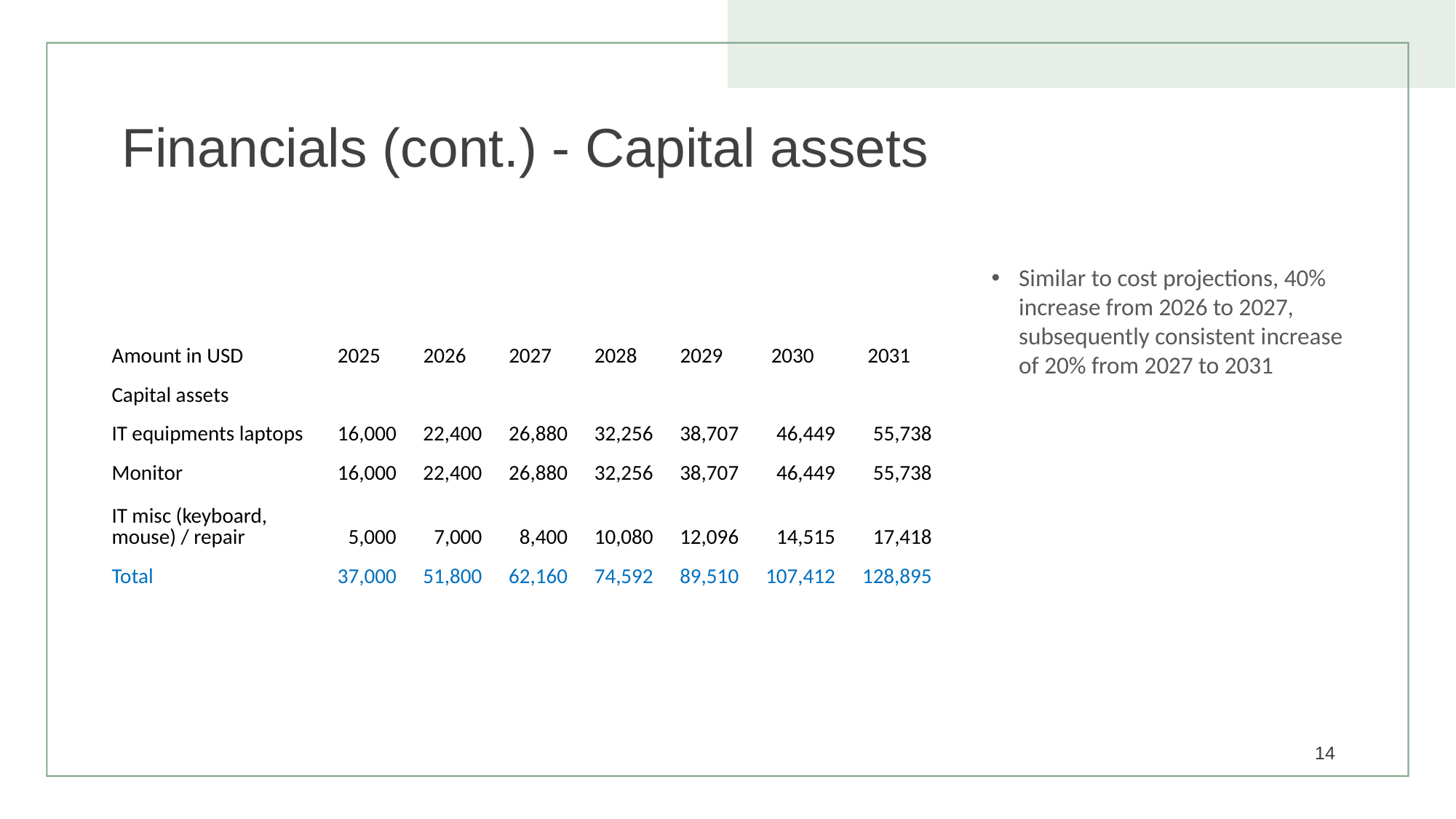

# Financials (cont.) - Capital assets
Similar to cost projections, 40% increase from 2026 to 2027, subsequently consistent increase of 20% from 2027 to 2031

| Amount in USD | 2025 | 2026 | 2027 | 2028 | 2029 | 2030 | 2031 |
| --- | --- | --- | --- | --- | --- | --- | --- |
| Capital assets |  |  |  |  |  |  |  |
| IT equipments laptops | 16,000 | 22,400 | 26,880 | 32,256 | 38,707 | 46,449 | 55,738 |
| Monitor | 16,000 | 22,400 | 26,880 | 32,256 | 38,707 | 46,449 | 55,738 |
| IT misc (keyboard, mouse) / repair | 5,000 | 7,000 | 8,400 | 10,080 | 12,096 | 14,515 | 17,418 |
| Total | 37,000 | 51,800 | 62,160 | 74,592 | 89,510 | 107,412 | 128,895 |
14